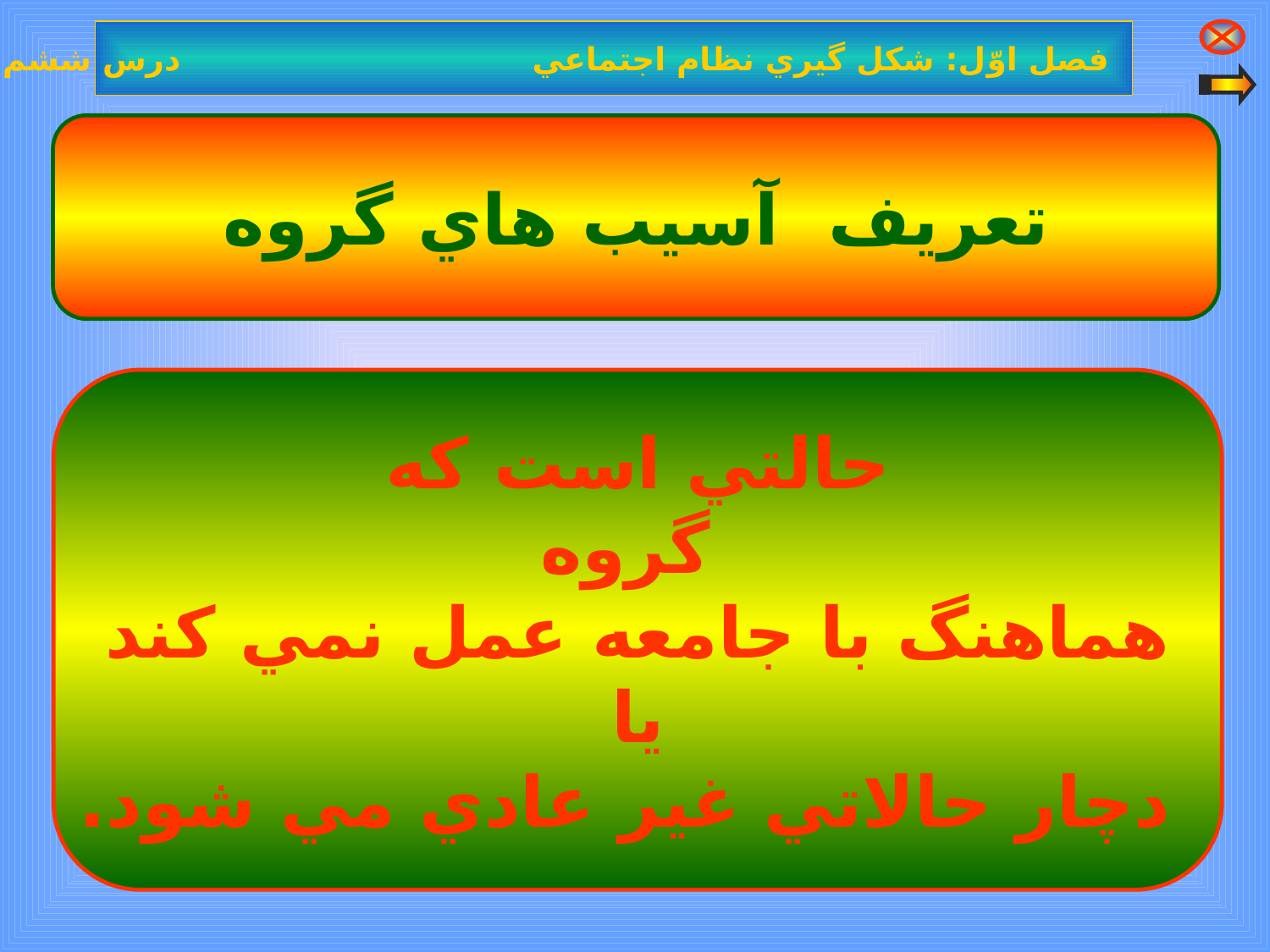

فصل اوّل: شكل گيري نظام اجتماعي                                درس ششم: آسيب هاي گروه

تعريف  آسيب هاي گروه
حالتي است كه
 گروه
 هماهنگ با جامعه عمل نمي كند
يا
 دچار حالاتي غير عادي مي شود.